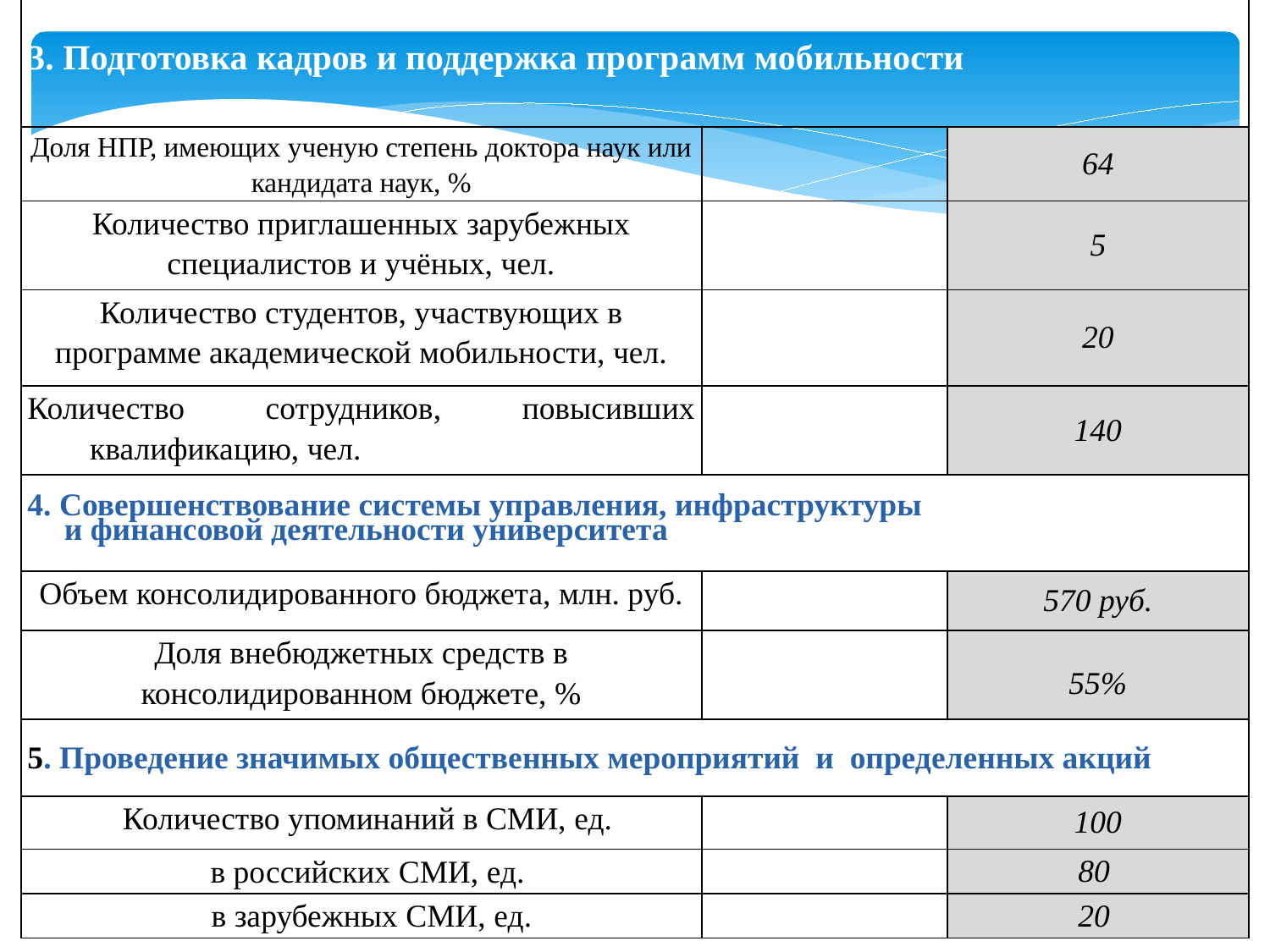

| 3. Подготовка кадров и поддержка программ мобильности |  |  |
| --- | --- | --- |
| Доля НПР, имеющих ученую степень доктора наук или кандидата наук, % |  | 64 |
| Количество приглашенных зарубежных специалистов и учёных, чел. |  | 5 |
| Количество студентов, участвующих в программе академической мобильности, чел. |  | 20 |
| Количество сотрудников, повысивших квалификацию, чел. |  | 140 |
| 4. Совершенствование системы управления, инфраструктуры и финансовой деятельности университета |  |  |
| Объем консолидированного бюджета, млн. руб. |  | 570 руб. |
| Доля внебюджетных средств в консолидированном бюджете, % |  | 55% |
| 5. Проведение значимых общественных мероприятий и определенных акций |  |  |
| Количество упоминаний в СМИ, ед. |  | 100 |
| в российских СМИ, ед. |  | 80 |
| в зарубежных СМИ, ед. |  | 20 |